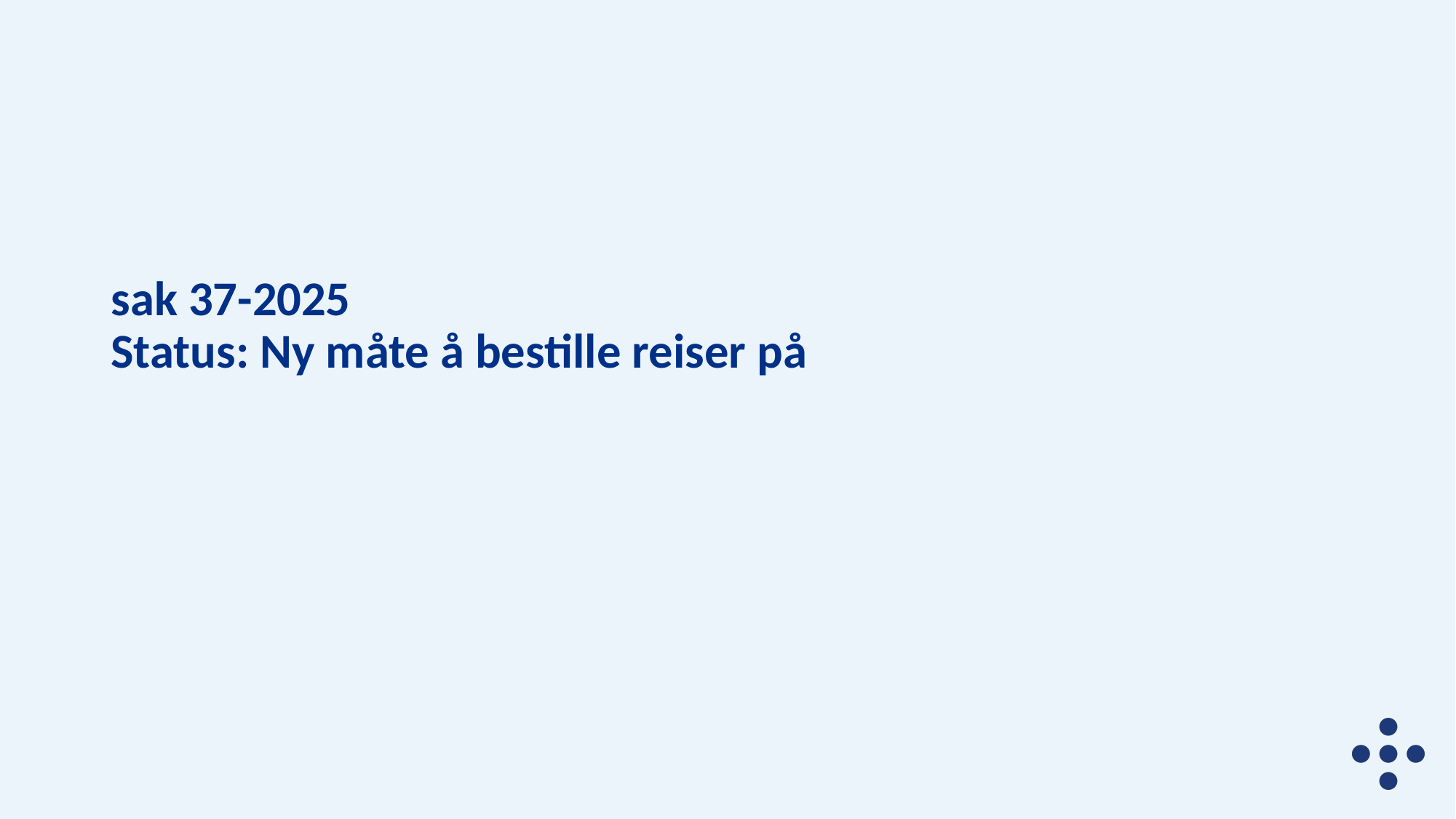

# sak 37-2025 Status: Ny måte å bestille reiser på